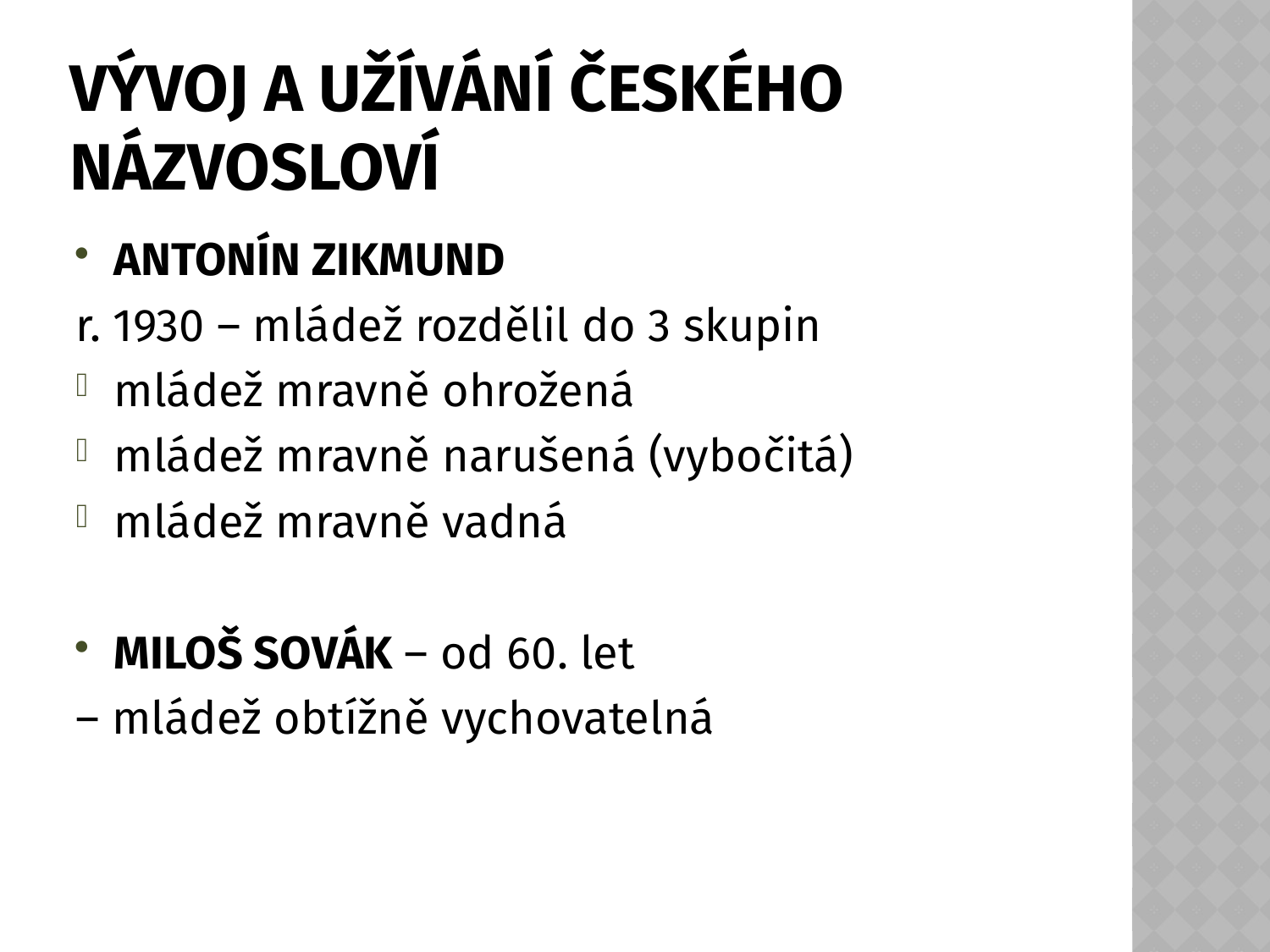

# VÝVOJ A UŽÍVÁNÍ ČESKÉHO NÁZVOSLOVÍ
ANTONÍN ZIKMUND
r. 1930 – mládež rozdělil do 3 skupin
mládež mravně ohrožená
mládež mravně narušená (vybočitá)
mládež mravně vadná

MILOŠ SOVÁK – od 60. let
– mládež obtížně vychovatelná